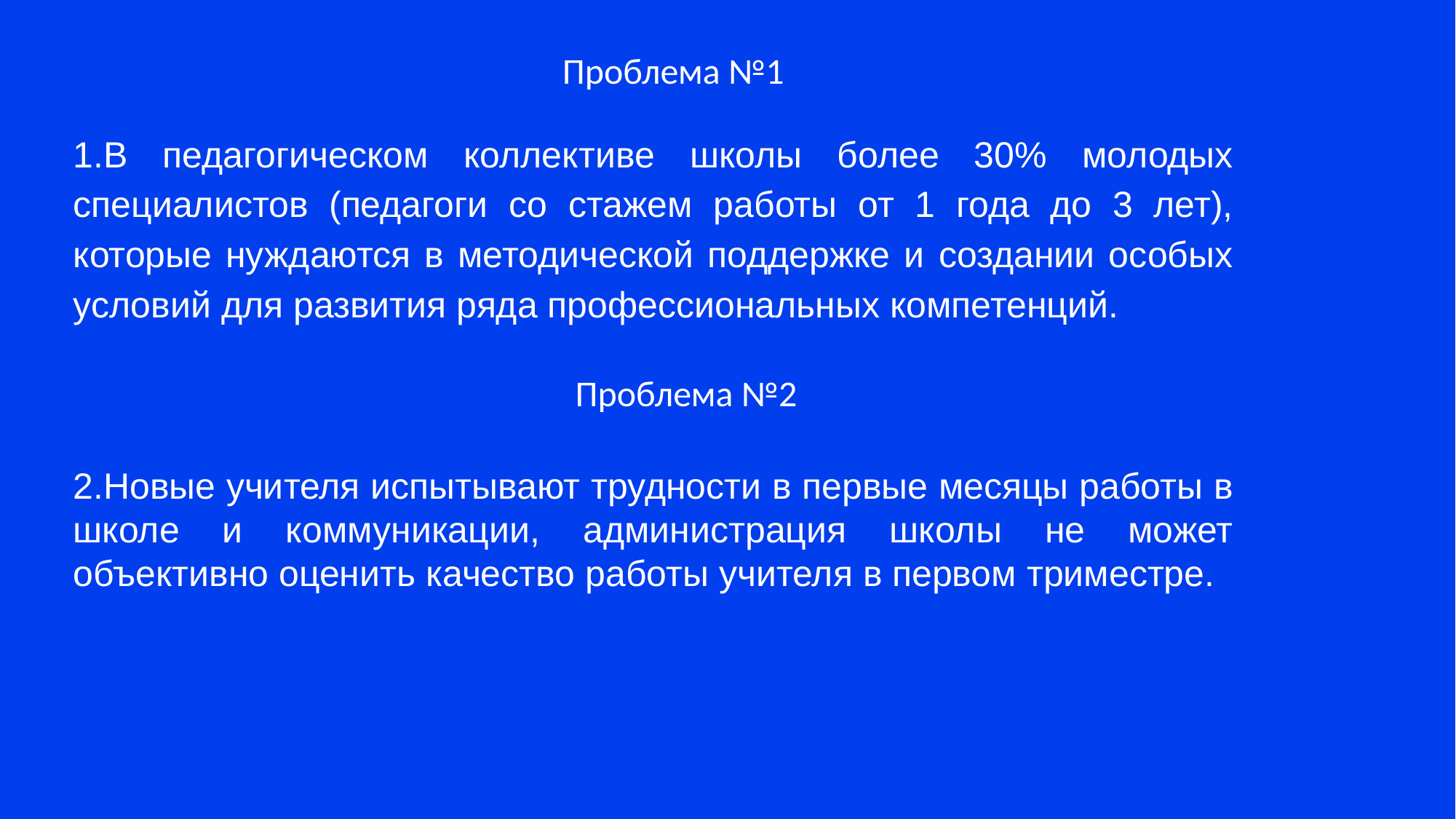

Проблема №1
1.В педагогическом коллективе школы более 30% молодых специалистов (педагоги со стажем работы от 1 года до 3 лет), которые нуждаются в методической поддержке и создании особых условий для развития ряда профессиональных компетенций.
Проблема №2
2.Новые учителя испытывают трудности в первые месяцы работы в школе и коммуникации, администрация школы не может объективно оценить качество работы учителя в первом триместре.